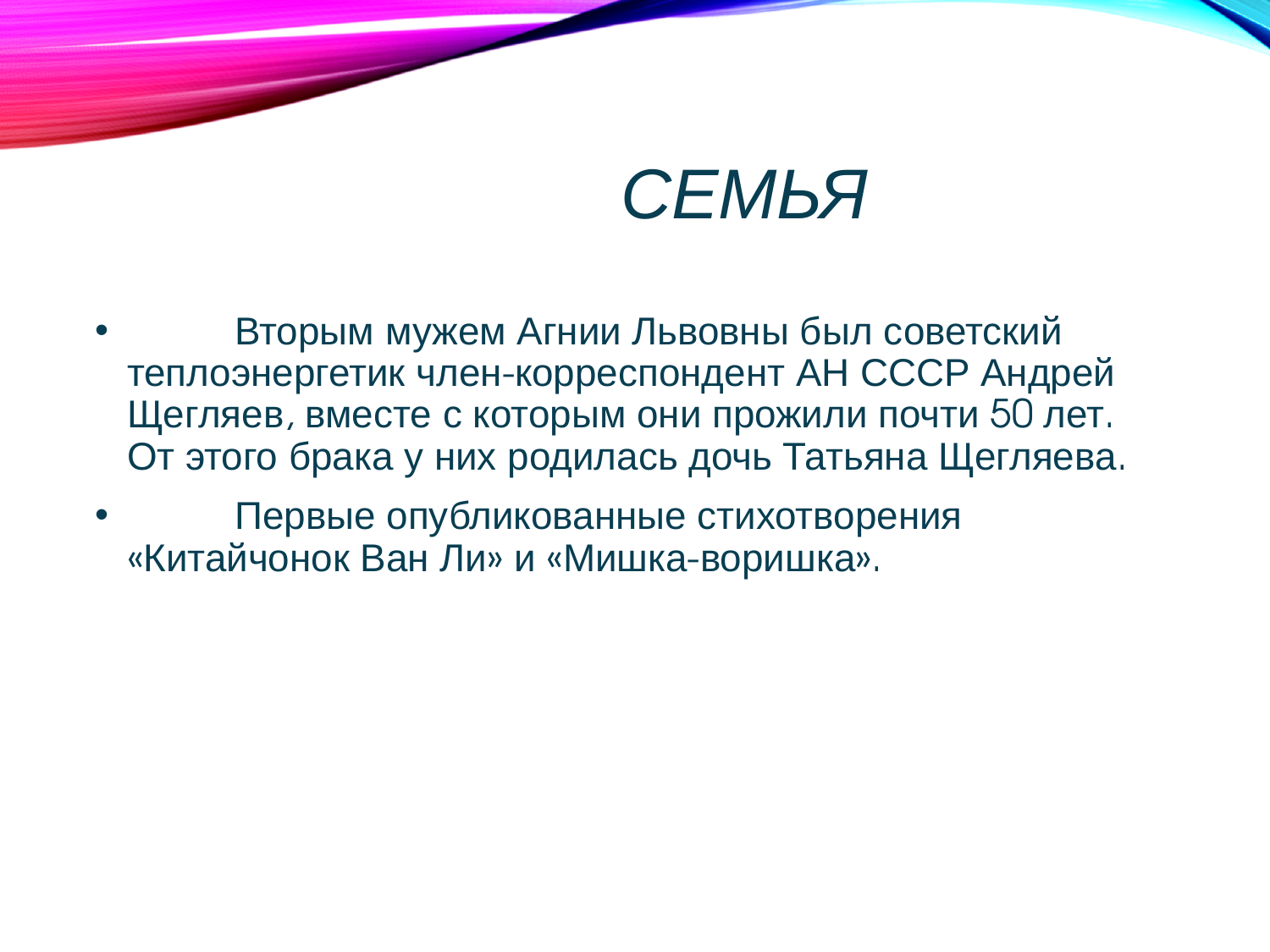

# Семья
          Вторым мужем Агнии Львовны был советский теплоэнергетик член-корреспондент АН СССР Андрей Щегляев, вместе с которым они прожили почти 50 лет. От этого брака у них родилась дочь Татьяна Щегляева.
          Первые опубликованные стихотворения «Китайчонок Ван Ли» и «Мишка-воришка».